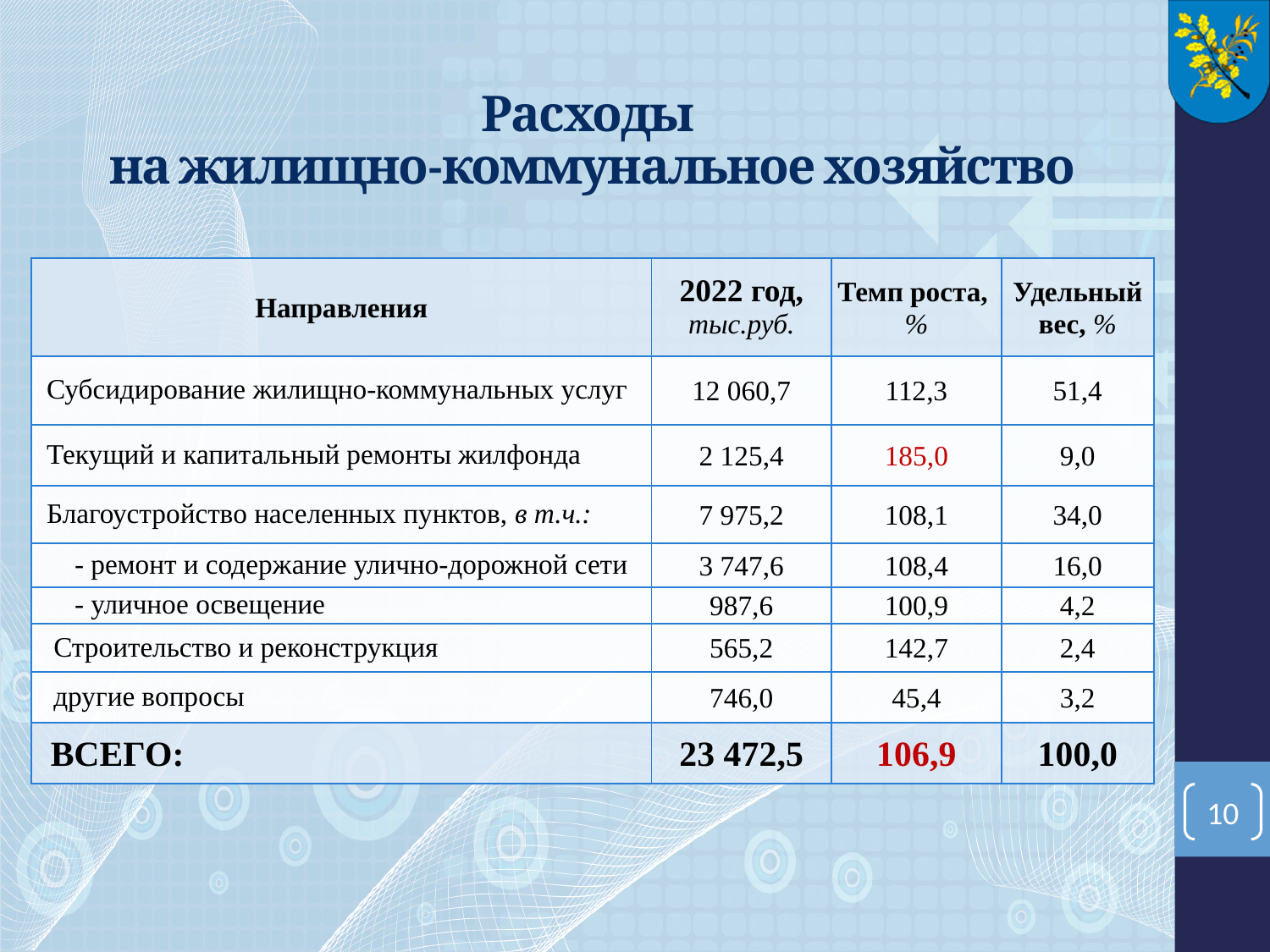

# Расходы на жилищно-коммунальное хозяйство
| Направления | 2022 год, тыс.руб. | Темп роста, % | Удельный вес, % |
| --- | --- | --- | --- |
| Субсидирование жилищно-коммунальных услуг | 12 060,7 | 112,3 | 51,4 |
| Текущий и капитальный ремонты жилфонда | 2 125,4 | 185,0 | 9,0 |
| Благоустройство населенных пунктов, в т.ч.: | 7 975,2 | 108,1 | 34,0 |
| - ремонт и содержание улично-дорожной сети | 3 747,6 | 108,4 | 16,0 |
| - уличное освещение | 987,6 | 100,9 | 4,2 |
| Строительство и реконструкция | 565,2 | 142,7 | 2,4 |
| другие вопросы | 746,0 | 45,4 | 3,2 |
| ВСЕГО: | 23 472,5 | 106,9 | 100,0 |
10